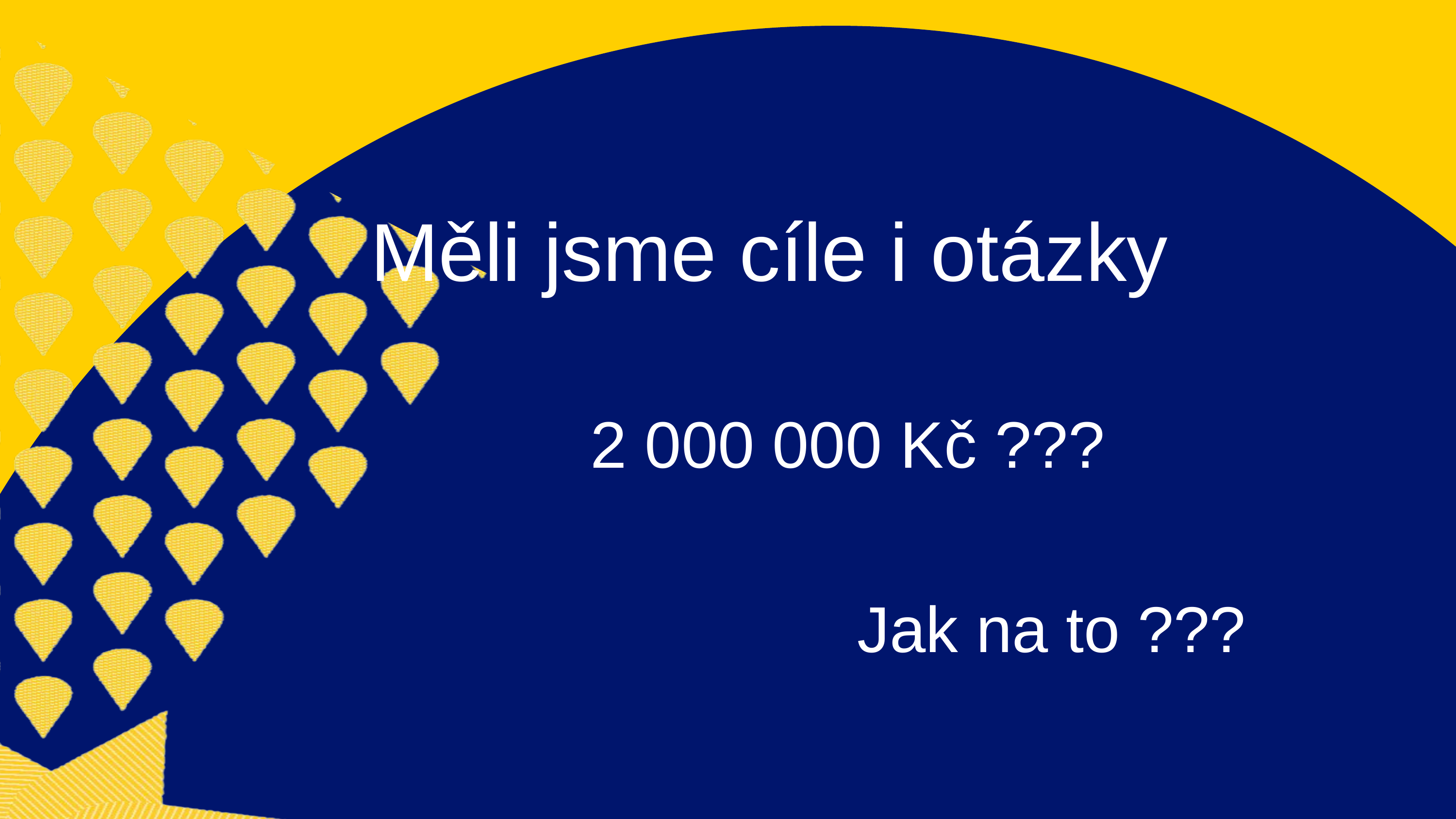

Měli jsme cíle i otázky
2 000 000 Kč ???
Jak na to ???